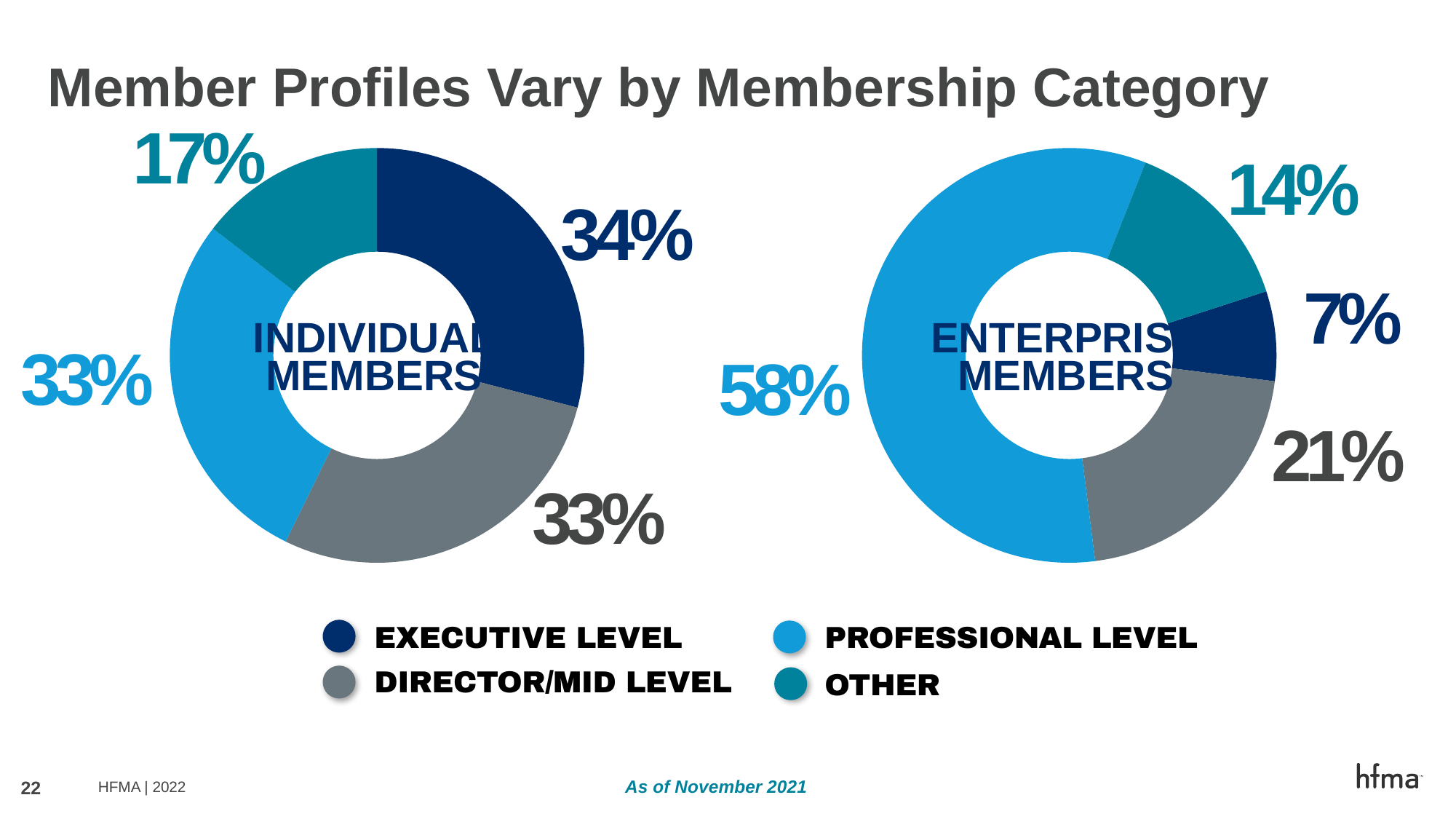

# Member Profiles Vary by Membership Category
17%
14%

### Chart

| Category | Column1 |
|---|---|
| Executive Level | 0.34 |
| Director-Mid Level | 0.33 |
| Professional Level | 0.33 |
| Other | 0.17 |

### Chart

| Category | Column1 |
|---|---|
| Executive Level | 0.07 |
| Director-Mid Level | 0.21 |
| Professional Level | 0.58 |
| Other | 0.14 |
34%
7%
INDIVIDUAL
MEMBERS
ENTERPRISE
MEMBERS
33%
58%
21%
33%
PROFESSIONAL LEVEL
EXECUTIVE LEVEL

DIRECTOR/MID LEVEL
OTHER

As of November 2021